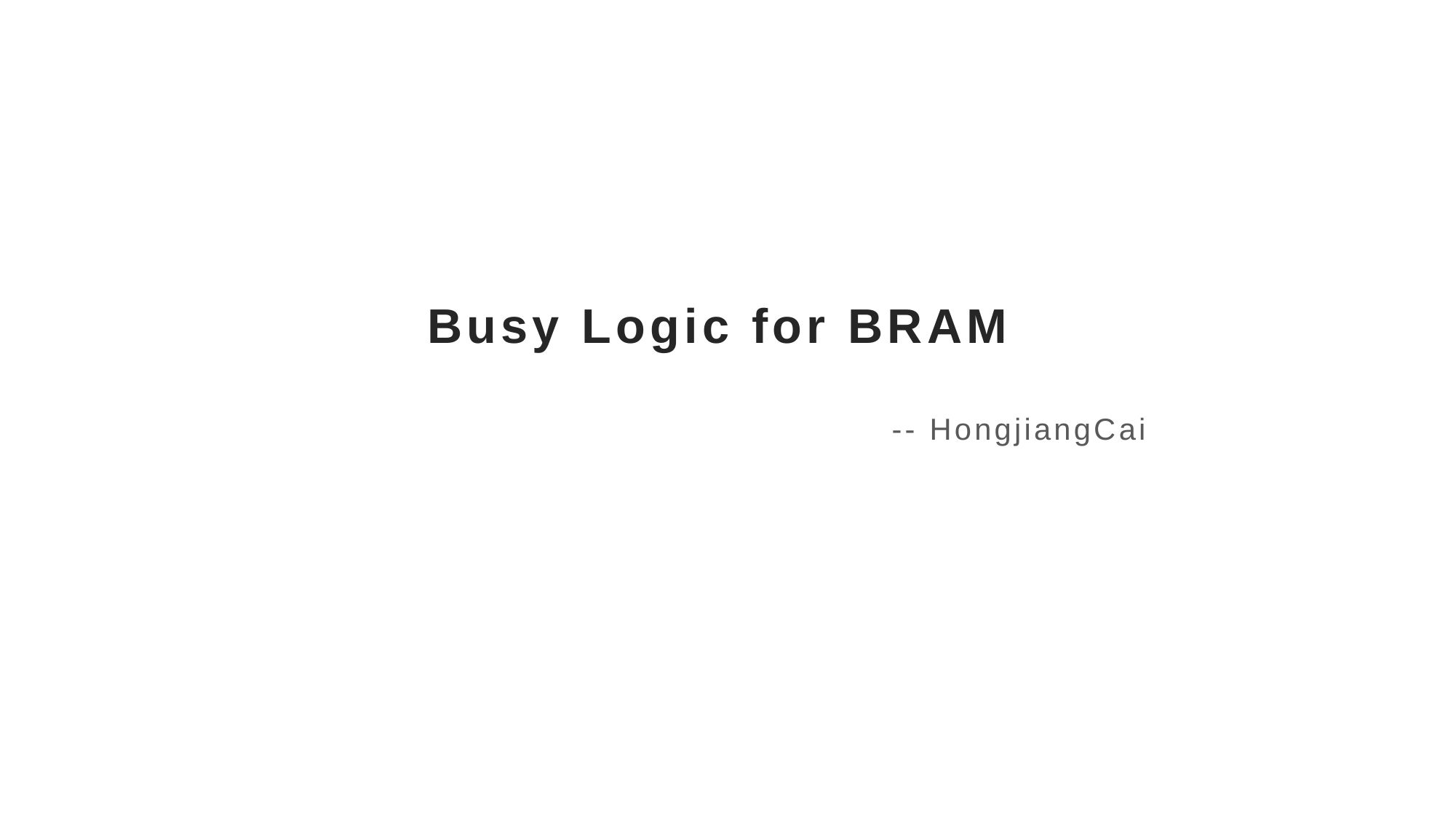

# Busy Logic for BRAM
-- HongjiangCai